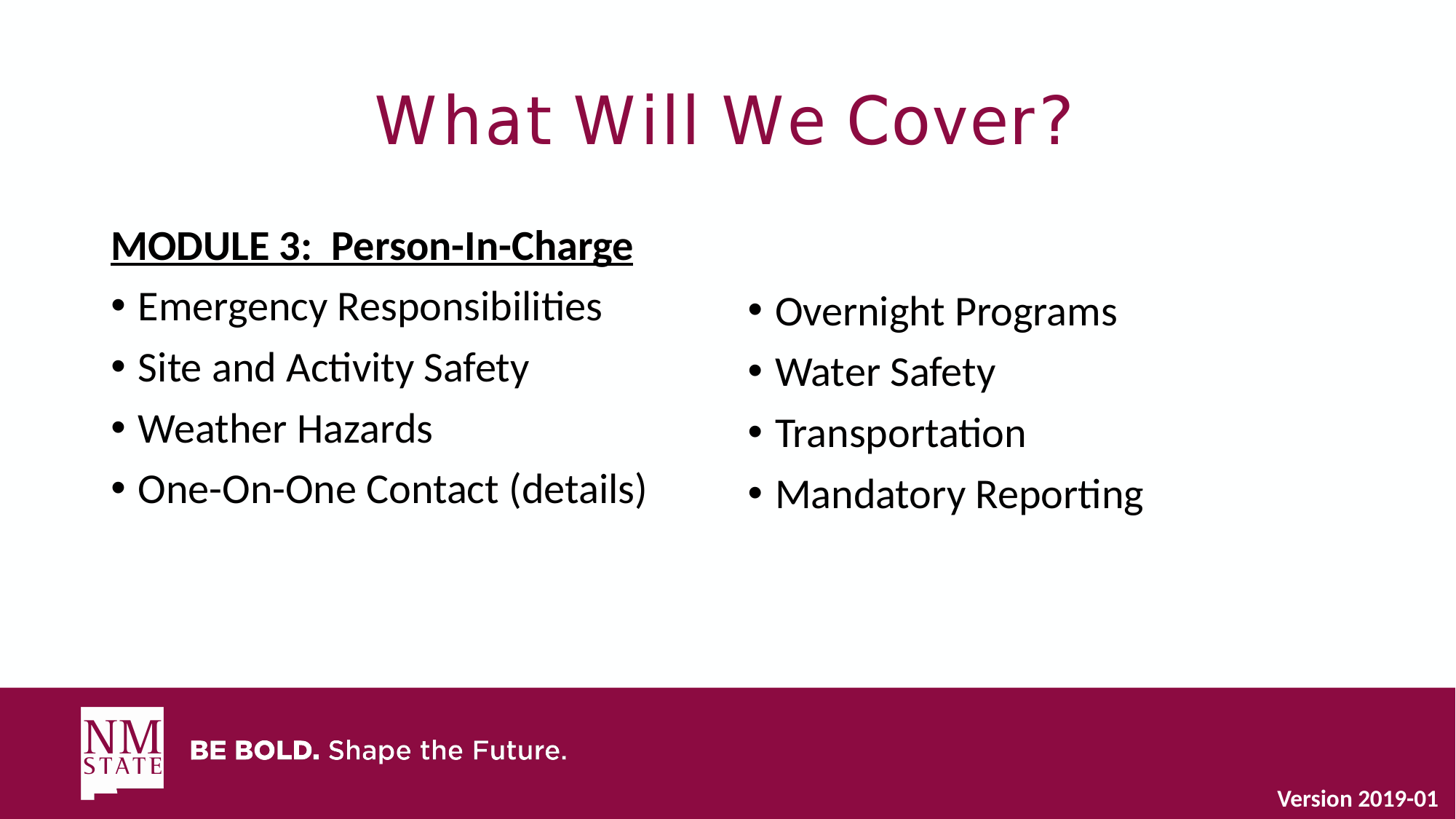

# What Will We Cover?

Overnight Programs
Water Safety
Transportation
Mandatory Reporting
MODULE 3:  Person-In-Charge
Emergency Responsibilities
Site and Activity Safety
Weather Hazards
One-On-One Contact (details)
Version 2019-01